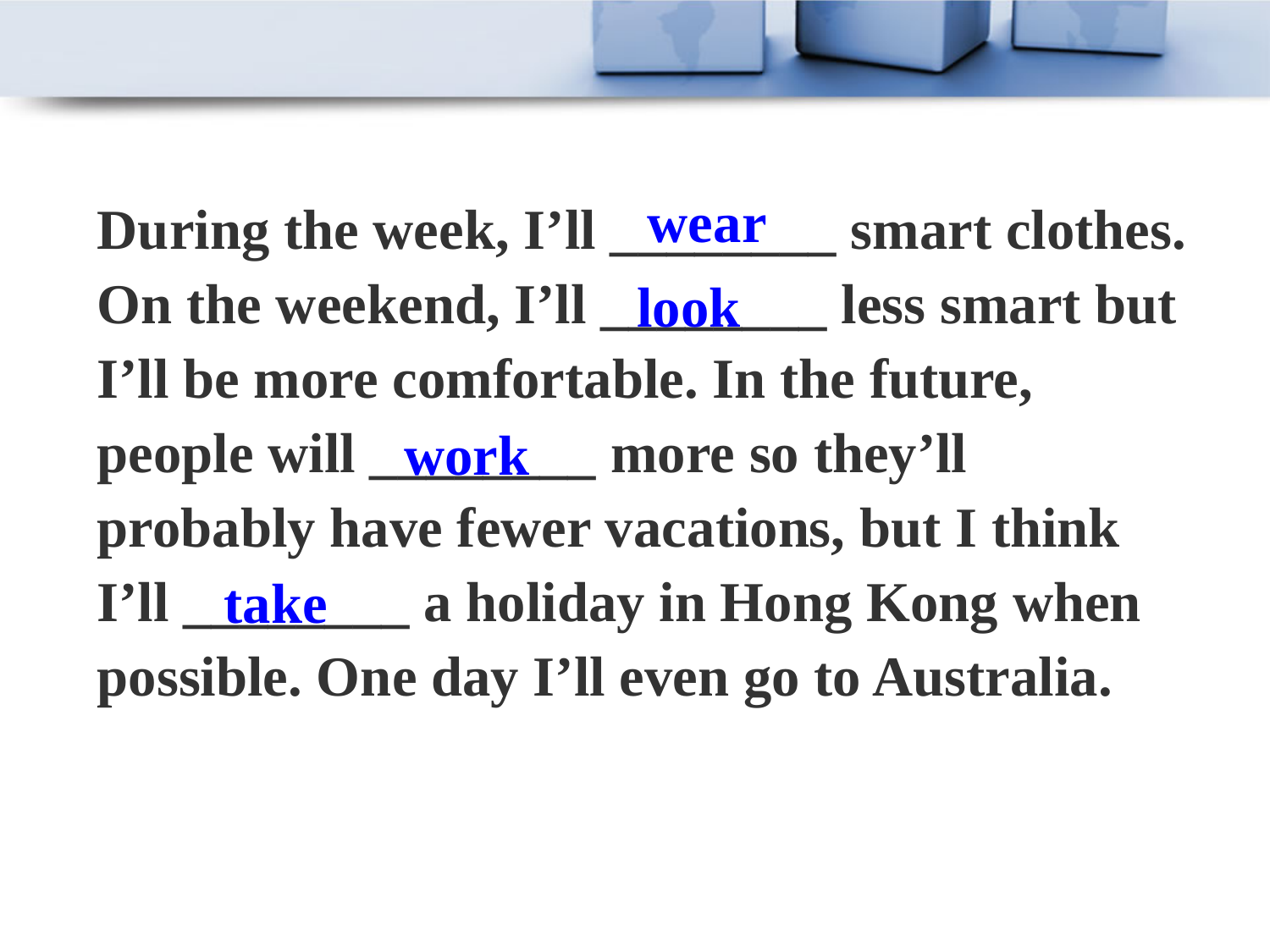

During the week, I’ll ________ smart clothes. On the weekend, I’ll ________ less smart but I’ll be more comfortable. In the future, people will ________ more so they’ll probably have fewer vacations, but I think I’ll ________ a holiday in Hong Kong when possible. One day I’ll even go to Australia.
wear
look
work
take